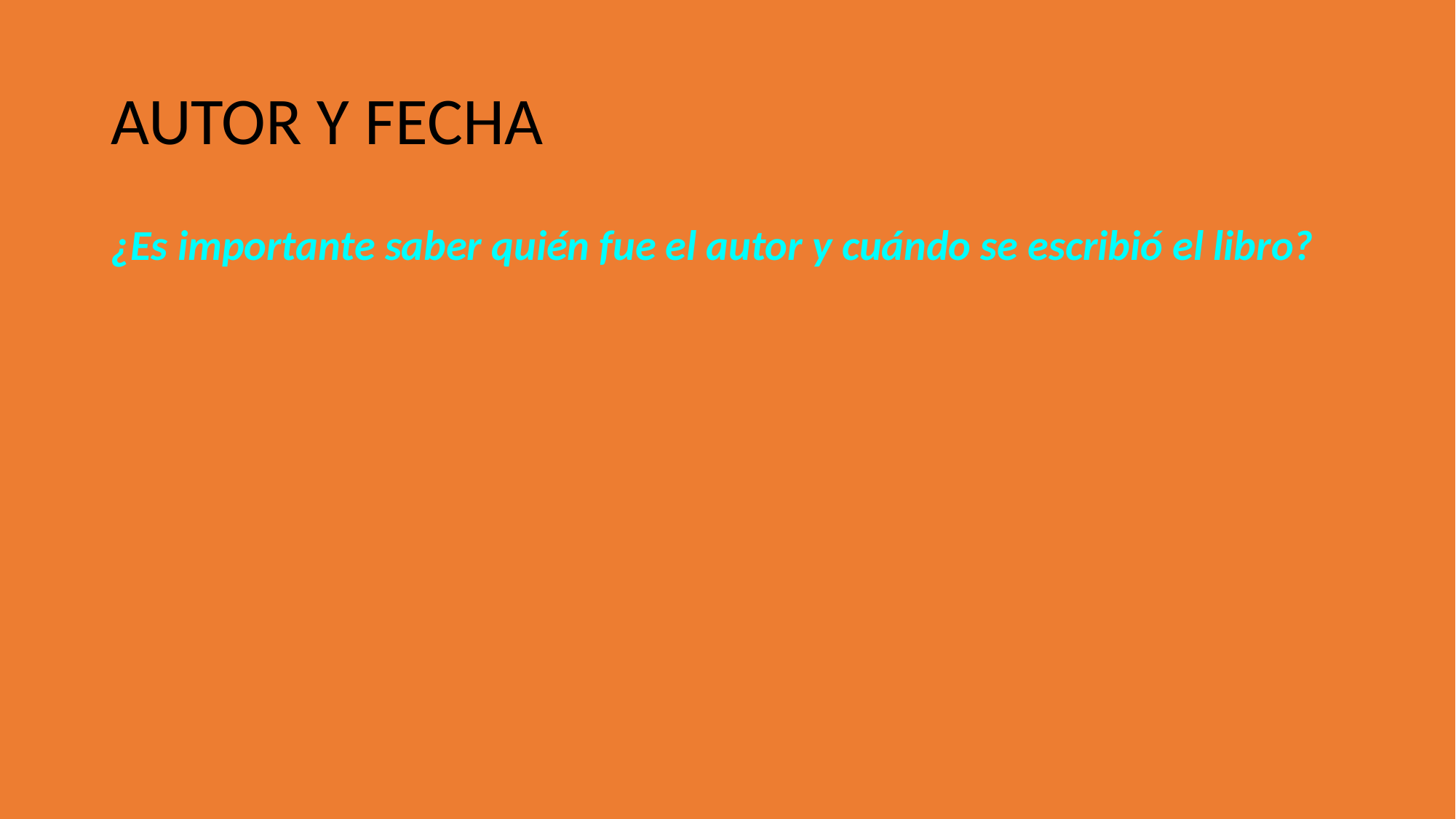

AUTOR Y FECHA
¿Es importante saber quién fue el autor y cuándo se escribió el libro?